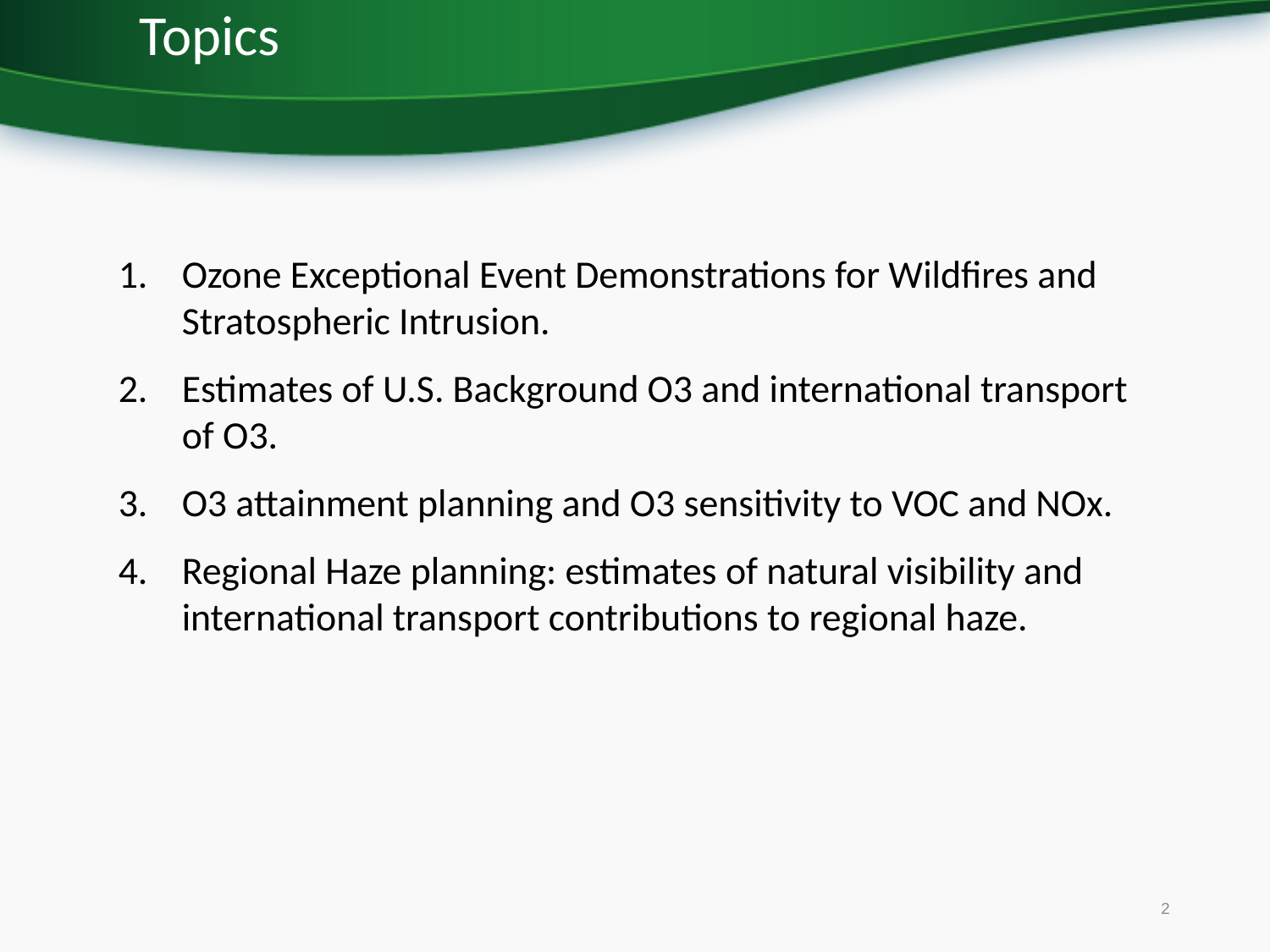

Topics
Ozone Exceptional Event Demonstrations for Wildfires and Stratospheric Intrusion.
Estimates of U.S. Background O3 and international transport of O3.
O3 attainment planning and O3 sensitivity to VOC and NOx.
Regional Haze planning: estimates of natural visibility and international transport contributions to regional haze.
2